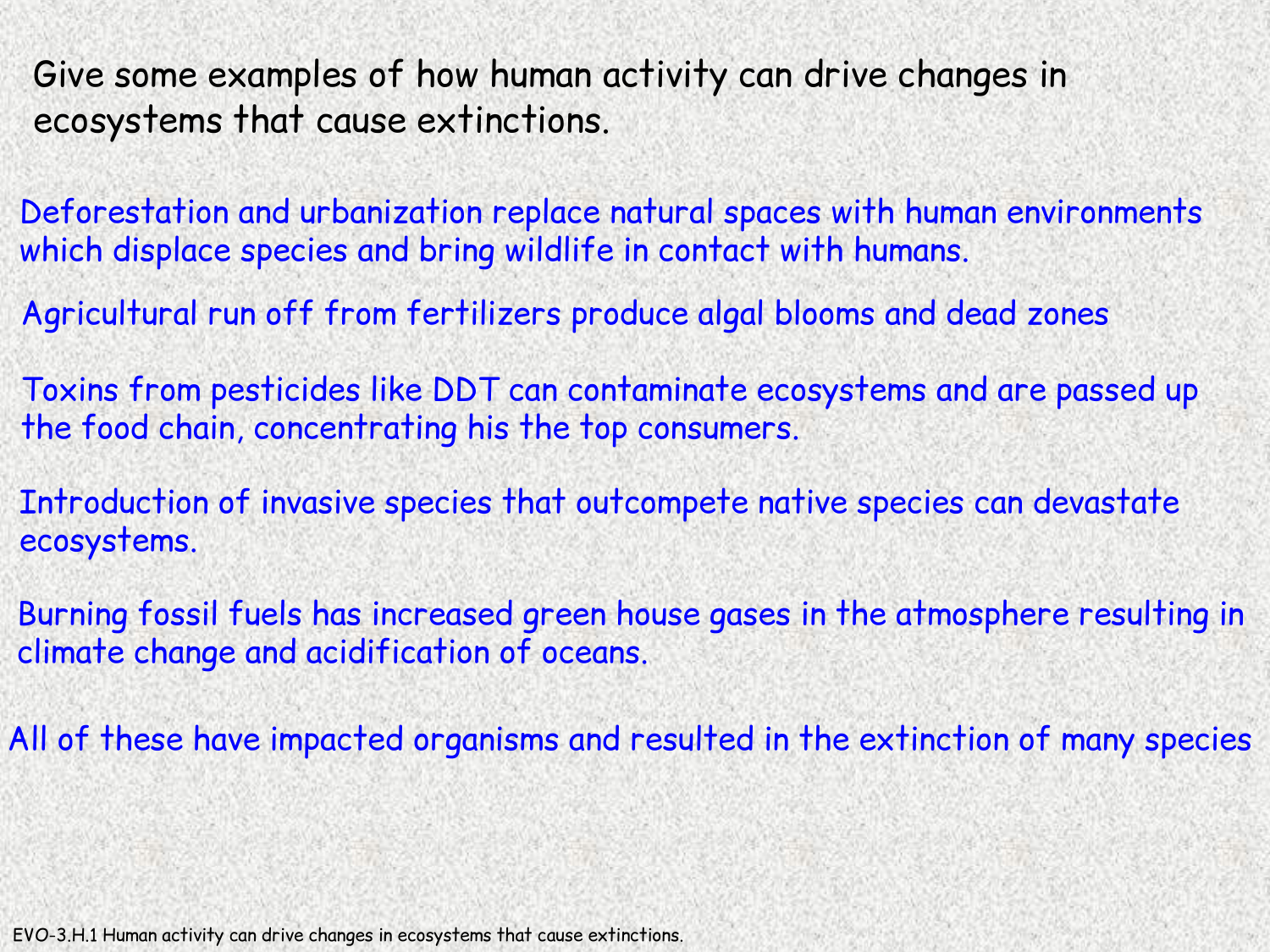

Give some examples of how human activity can drive changes in ecosystems that cause extinctions.
Deforestation and urbanization replace natural spaces with human environments which displace species and bring wildlife in contact with humans.
Agricultural run off from fertilizers produce algal blooms and dead zones
Toxins from pesticides like DDT can contaminate ecosystems and are passed up the food chain, concentrating his the top consumers.
Introduction of invasive species that outcompete native species can devastate ecosystems.

Burning fossil fuels has increased green house gases in the atmosphere resulting in climate change and acidification of oceans.
All of these have impacted organisms and resulted in the extinction of many species
EVO-3.H.1 Human activity can drive changes in ecosystems that cause extinctions.